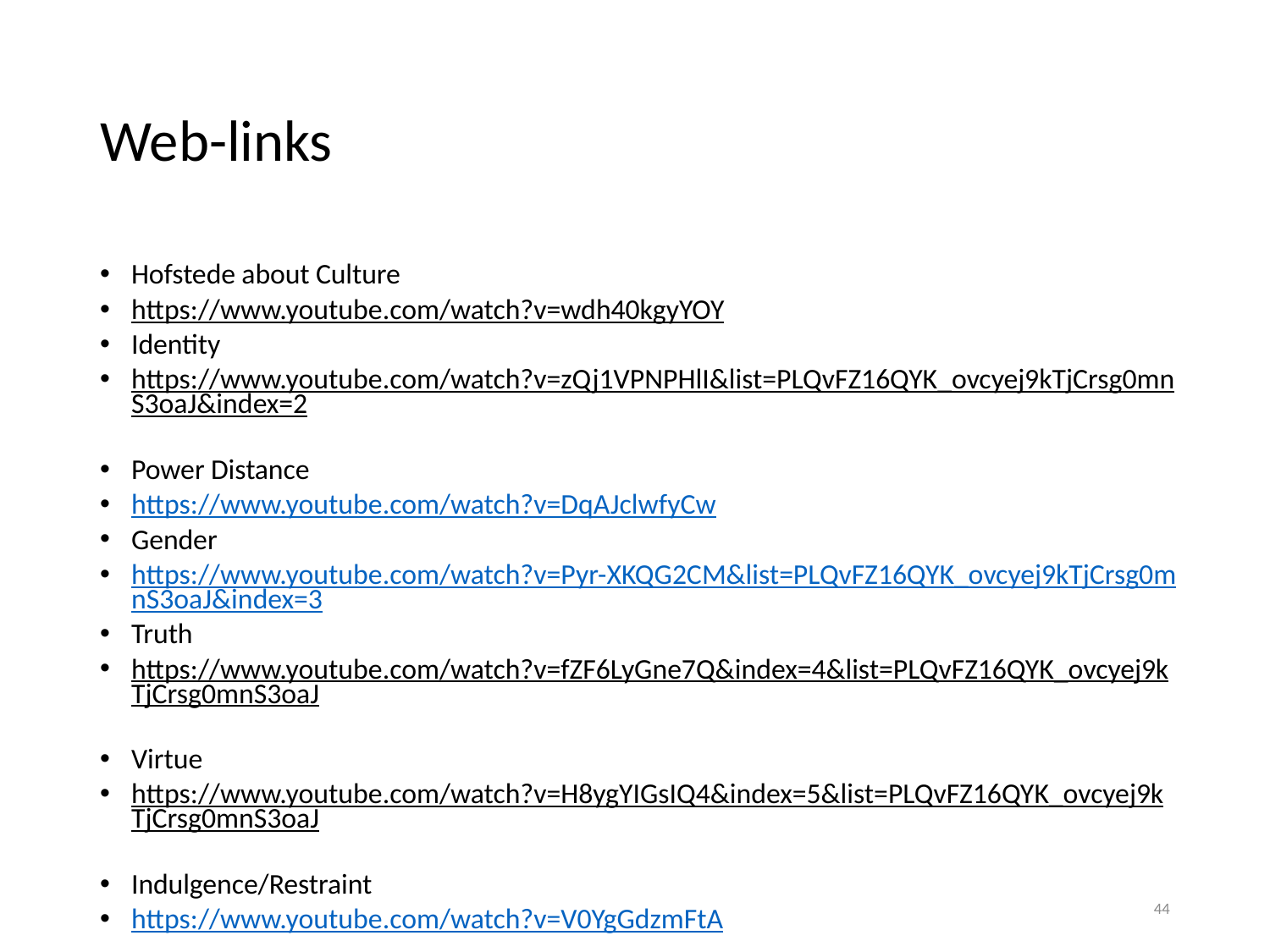

# Web-links
Hofstede about Culture
https://www.youtube.com/watch?v=wdh40kgyYOY
Identity
https://www.youtube.com/watch?v=zQj1VPNPHlI&list=PLQvFZ16QYK_ovcyej9kTjCrsg0mnS3oaJ&index=2
Power Distance
https://www.youtube.com/watch?v=DqAJclwfyCw
Gender
https://www.youtube.com/watch?v=Pyr-XKQG2CM&list=PLQvFZ16QYK_ovcyej9kTjCrsg0mnS3oaJ&index=3
Truth
https://www.youtube.com/watch?v=fZF6LyGne7Q&index=4&list=PLQvFZ16QYK_ovcyej9kTjCrsg0mnS3oaJ
Virtue
https://www.youtube.com/watch?v=H8ygYIGsIQ4&index=5&list=PLQvFZ16QYK_ovcyej9kTjCrsg0mnS3oaJ
Indulgence/Restraint
https://www.youtube.com/watch?v=V0YgGdzmFtA

44